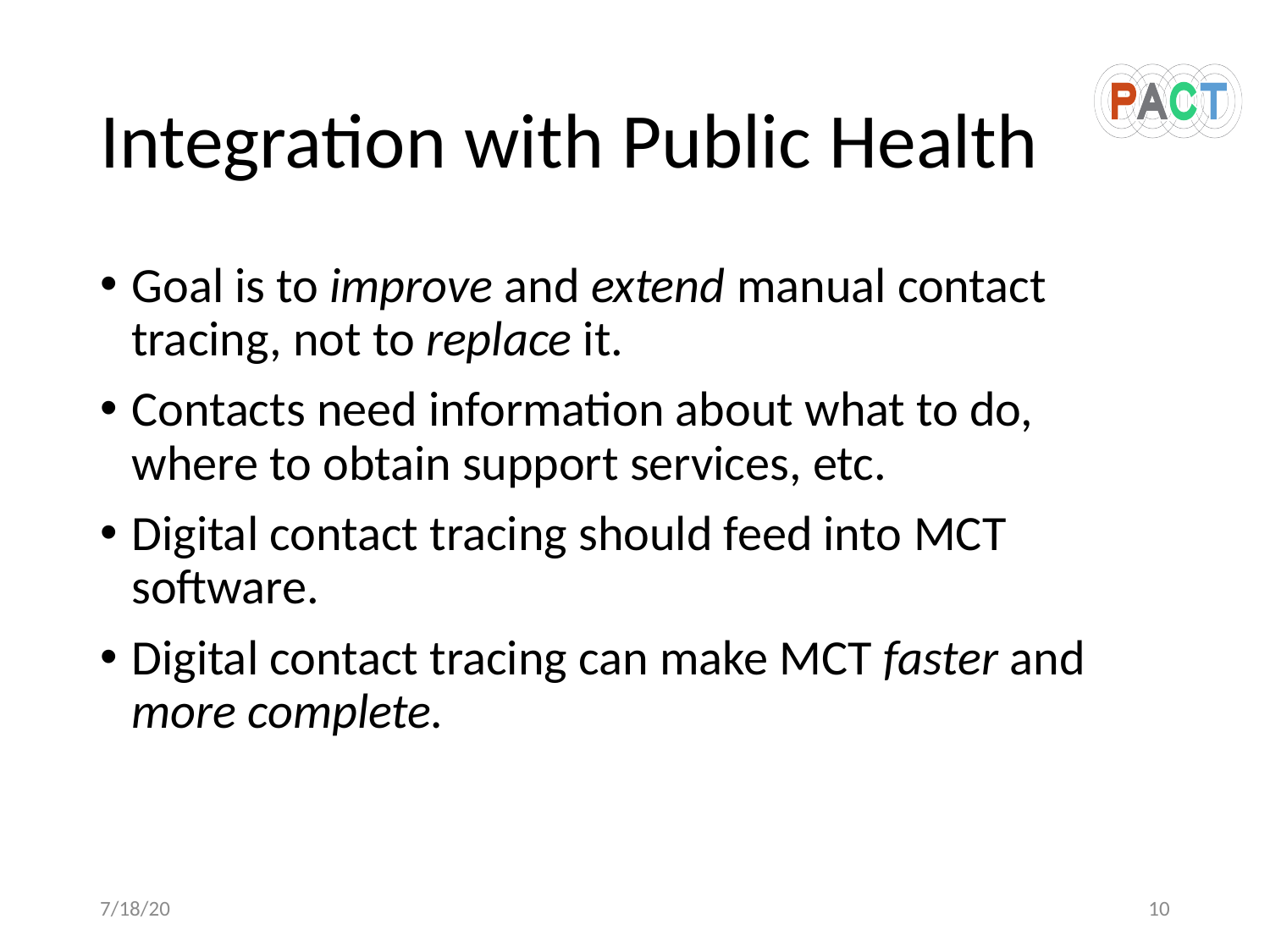

# Integration with Public Health
Goal is to improve and extend manual contact tracing, not to replace it.
Contacts need information about what to do, where to obtain support services, etc.
Digital contact tracing should feed into MCT software.
Digital contact tracing can make MCT faster and more complete.

7/18/20
10